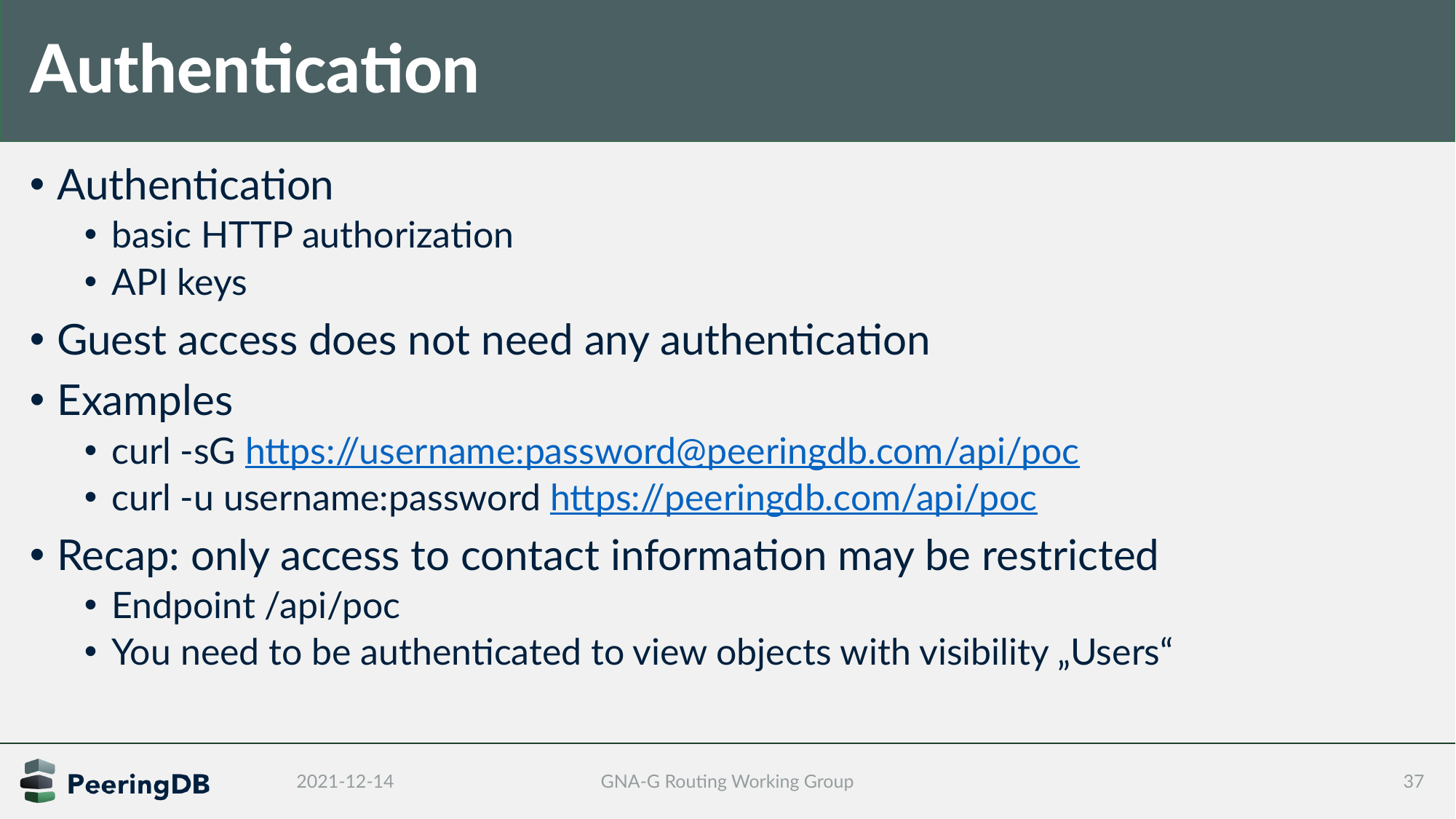

# Authentication
Authentication
basic HTTP authorization
API keys
Guest access does not need any authentication
Examples
curl -sG https://username:password@peeringdb.com/api/poc
curl -u username:password https://peeringdb.com/api/poc
Recap: only access to contact information may be restricted
Endpoint /api/poc
You need to be authenticated to view objects with visibility „Users“

2021-12-14
GNA-G Routing Working Group
37